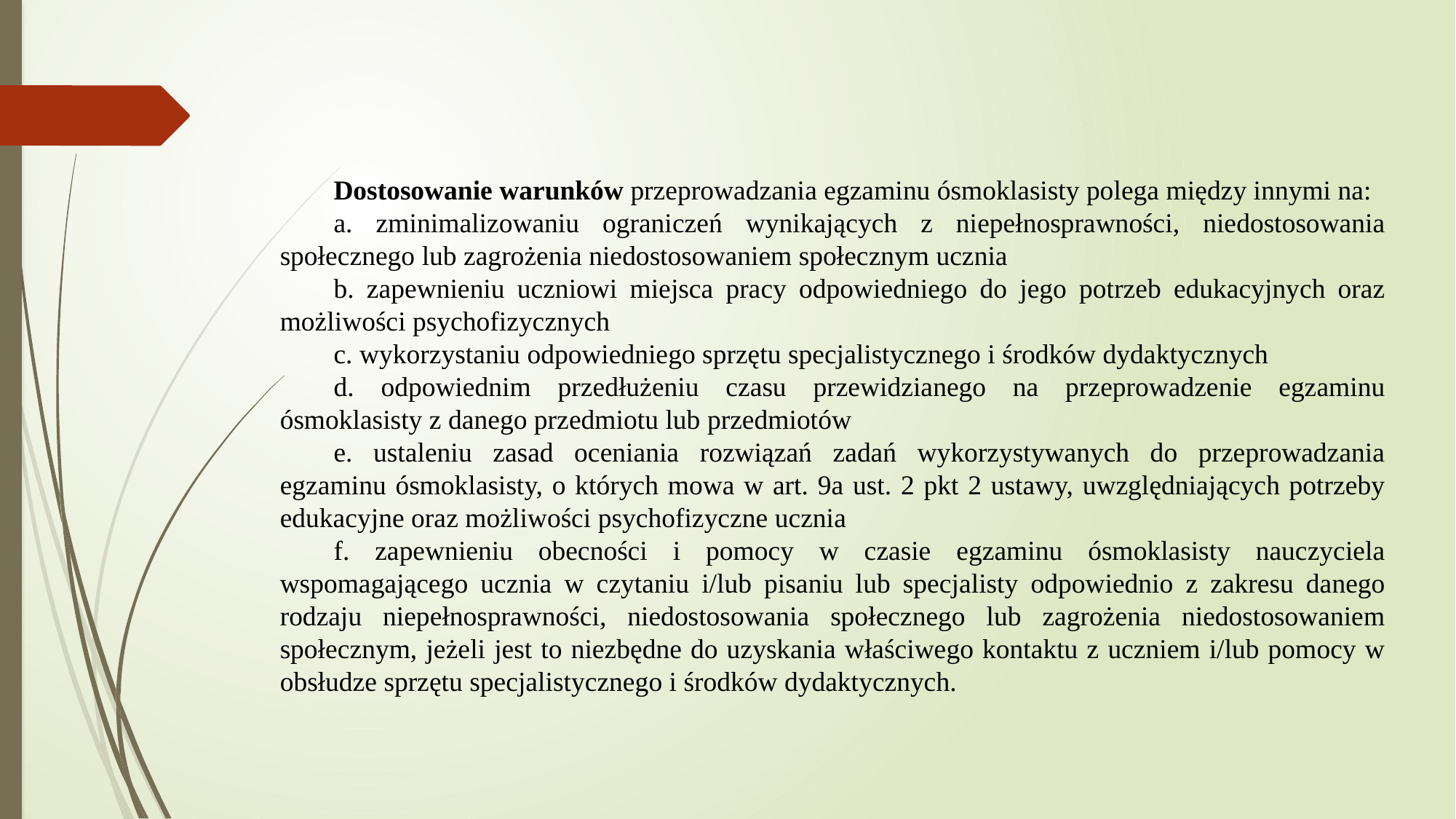

Dostosowanie warunków przeprowadzania egzaminu ósmoklasisty polega między innymi na:
a. zminimalizowaniu ograniczeń wynikających z niepełnosprawności, niedostosowania społecznego lub zagrożenia niedostosowaniem społecznym ucznia
b. zapewnieniu uczniowi miejsca pracy odpowiedniego do jego potrzeb edukacyjnych oraz możliwości psychofizycznych
c. wykorzystaniu odpowiedniego sprzętu specjalistycznego i środków dydaktycznych
d. odpowiednim przedłużeniu czasu przewidzianego na przeprowadzenie egzaminu ósmoklasisty z danego przedmiotu lub przedmiotów
e. ustaleniu zasad oceniania rozwiązań zadań wykorzystywanych do przeprowadzania egzaminu ósmoklasisty, o których mowa w art. 9a ust. 2 pkt 2 ustawy, uwzględniających potrzeby edukacyjne oraz możliwości psychofizyczne ucznia
f. zapewnieniu obecności i pomocy w czasie egzaminu ósmoklasisty nauczyciela wspomagającego ucznia w czytaniu i/lub pisaniu lub specjalisty odpowiednio z zakresu danego rodzaju niepełnosprawności, niedostosowania społecznego lub zagrożenia niedostosowaniem społecznym, jeżeli jest to niezbędne do uzyskania właściwego kontaktu z uczniem i/lub pomocy w obsłudze sprzętu specjalistycznego i środków dydaktycznych.